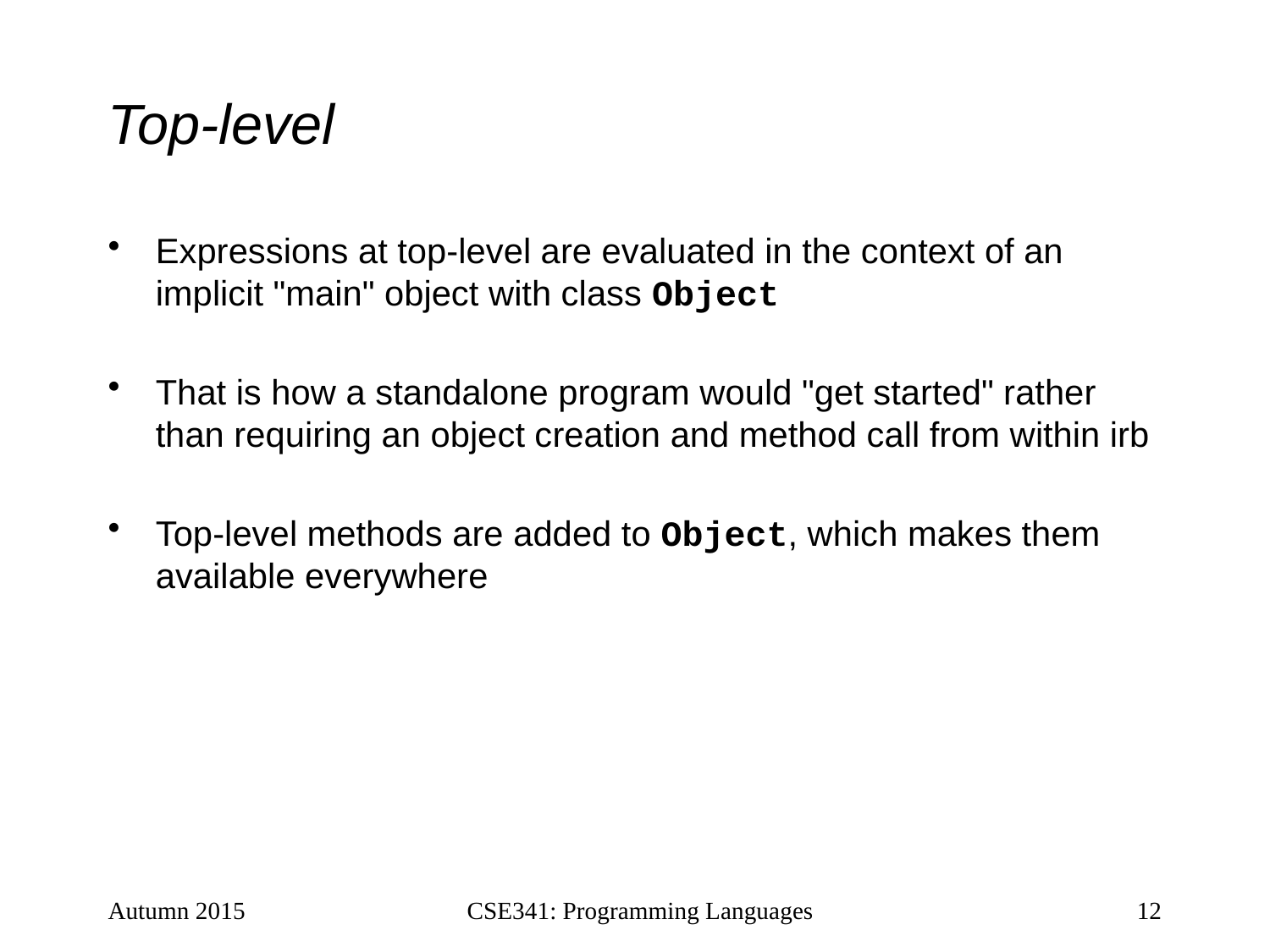

# Top-level
Expressions at top-level are evaluated in the context of an implicit "main" object with class Object

That is how a standalone program would "get started" rather than requiring an object creation and method call from within irb

Top-level methods are added to Object, which makes them available everywhere

Autumn 2015
CSE341: Programming Languages
12